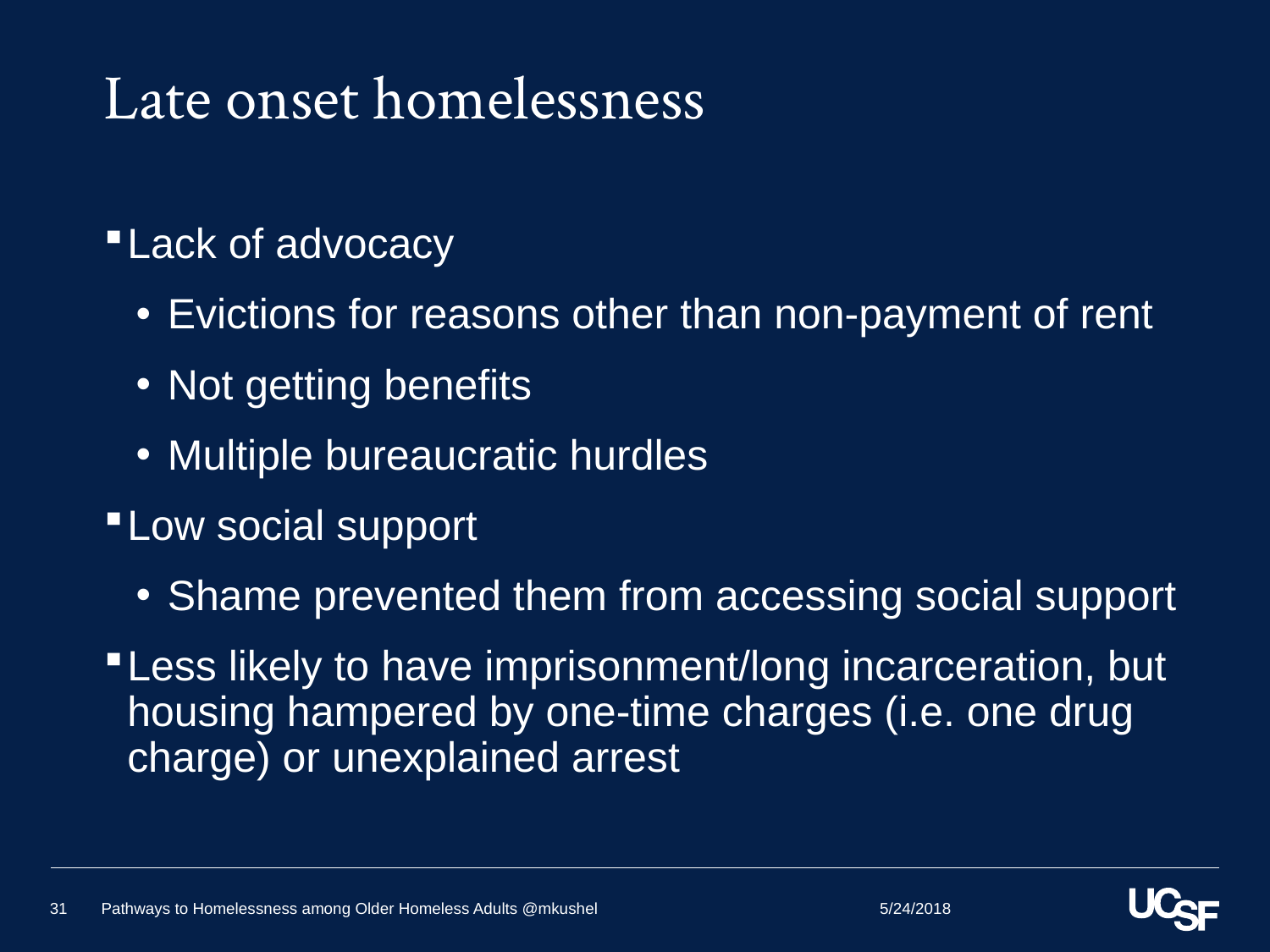

# Late onset homelessness
Lack of advocacy
Evictions for reasons other than non-payment of rent
Not getting benefits
Multiple bureaucratic hurdles
Low social support
Shame prevented them from accessing social support
Less likely to have imprisonment/long incarceration, but housing hampered by one-time charges (i.e. one drug charge) or unexplained arrest
5/24/2018
31
Pathways to Homelessness among Older Homeless Adults @mkushel